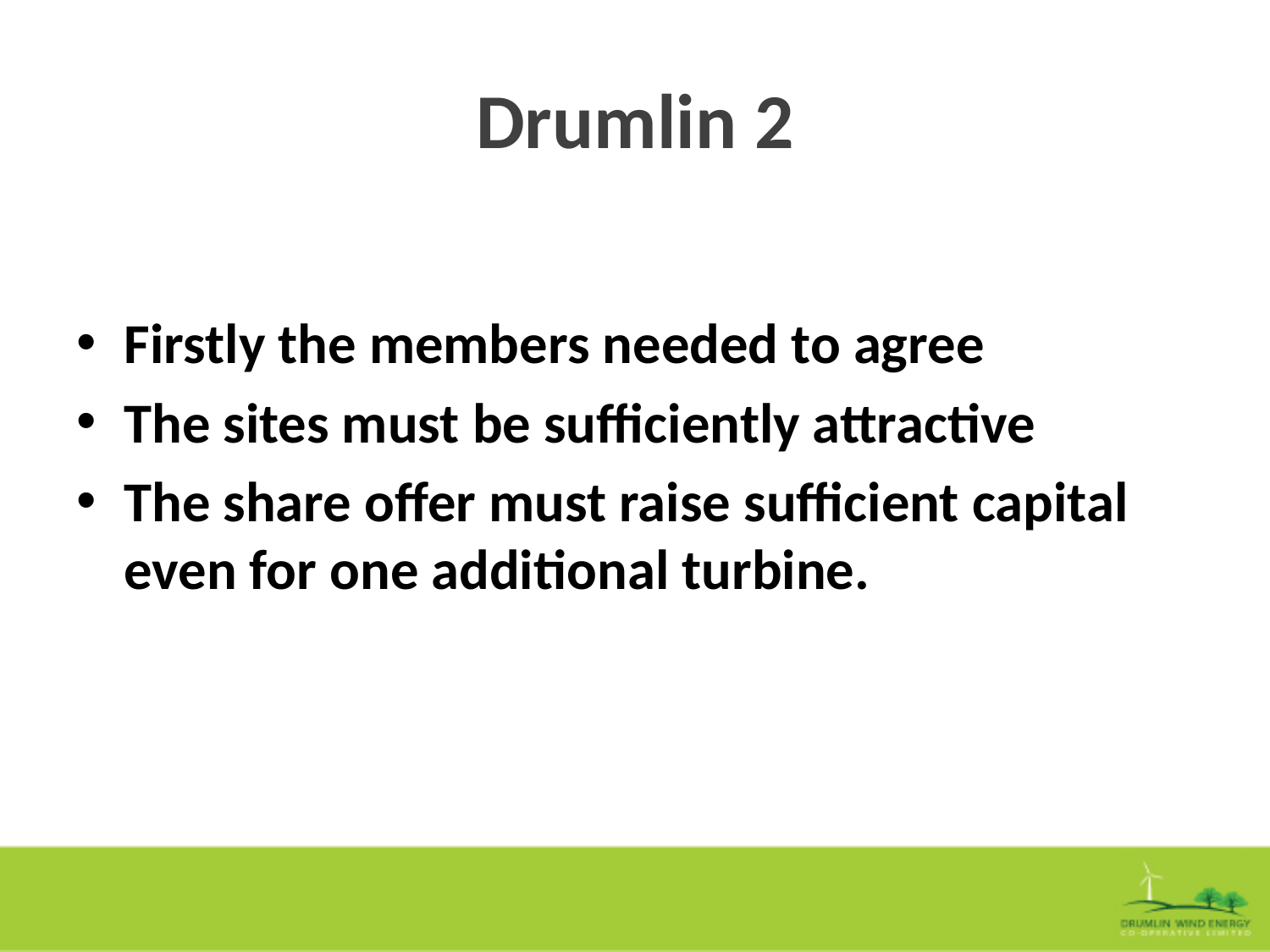

# Drumlin 2

Firstly the members needed to agree
The sites must be sufficiently attractive
The share offer must raise sufficient capital even for one additional turbine.